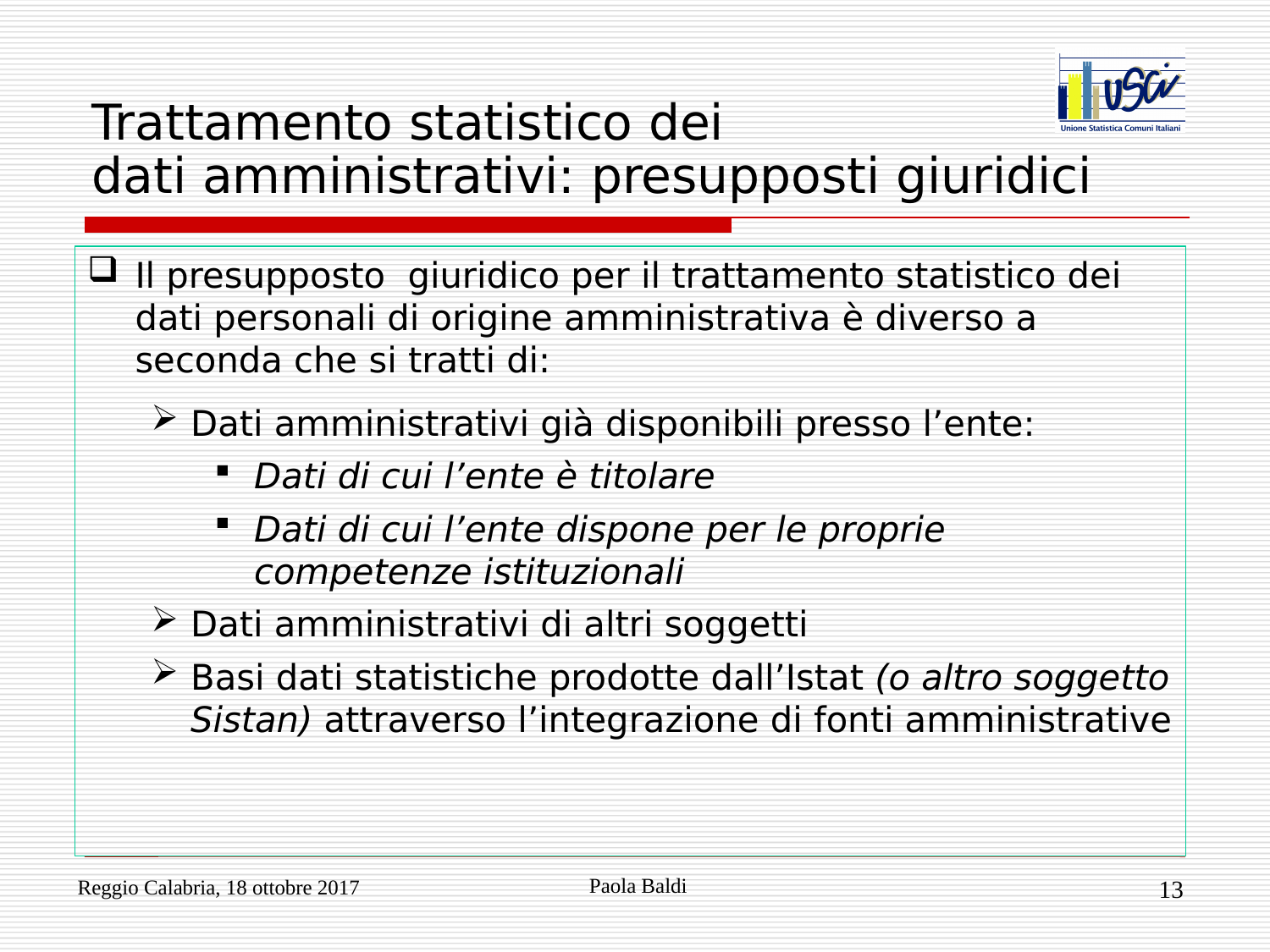

# Trattamento statistico dei dati amministrativi: presupposti giuridici
Il presupposto  giuridico per il trattamento statistico dei dati personali di origine amministrativa è diverso a seconda che si tratti di:
Dati amministrativi già disponibili presso l’ente:
Dati di cui l’ente è titolare
Dati di cui l’ente dispone per le proprie competenze istituzionali
Dati amministrativi di altri soggetti
Basi dati statistiche prodotte dall’Istat (o altro soggetto Sistan) attraverso l’integrazione di fonti amministrative

Paola Baldi
Reggio Calabria, 18 ottobre 2017
13